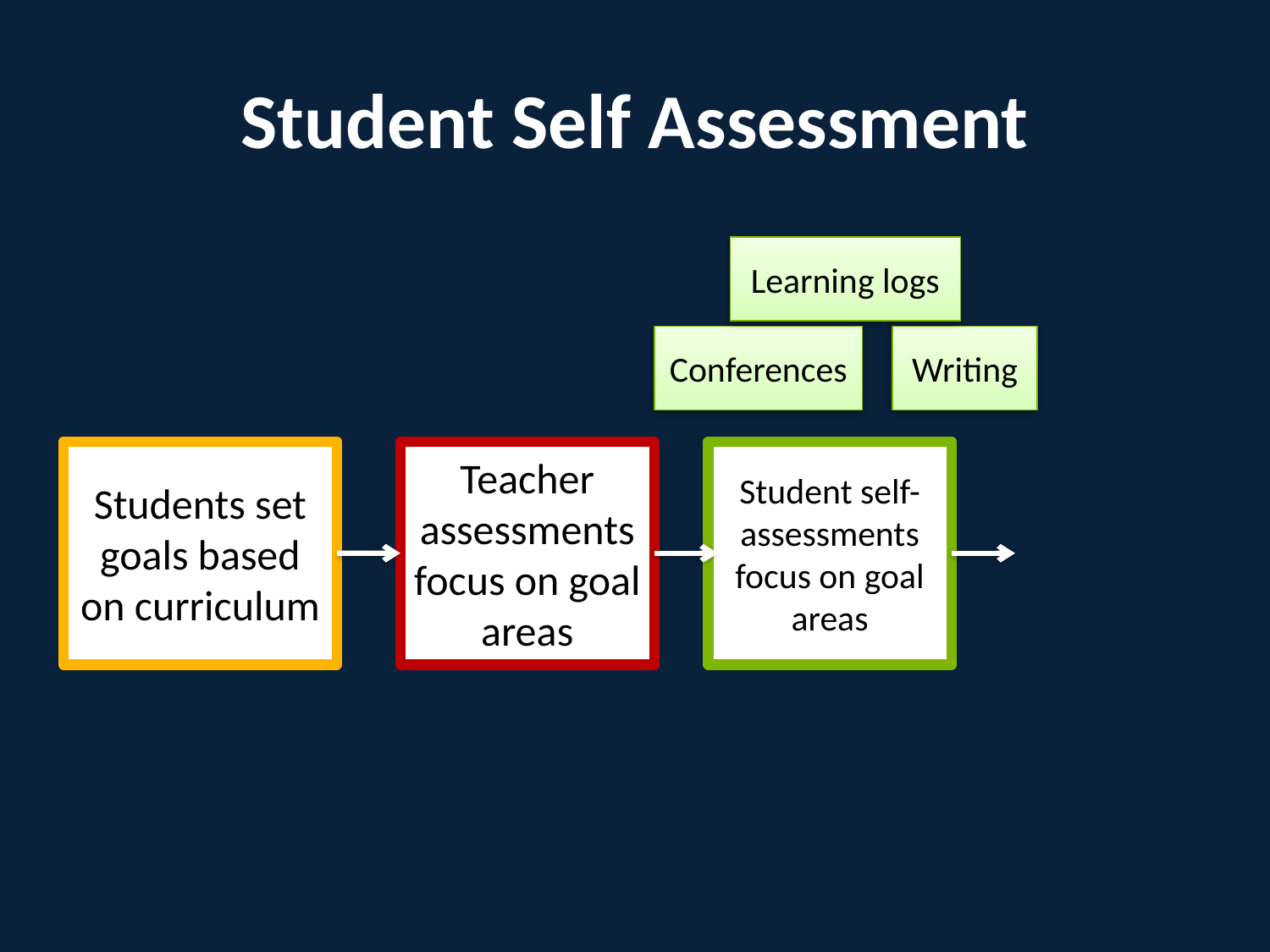

# Student Self Assessment
Learning logs
Conferences
Writing
Students set goals based on curriculum
Teacher assessments focus on goal areas
Student self-assessments focus on goal areas